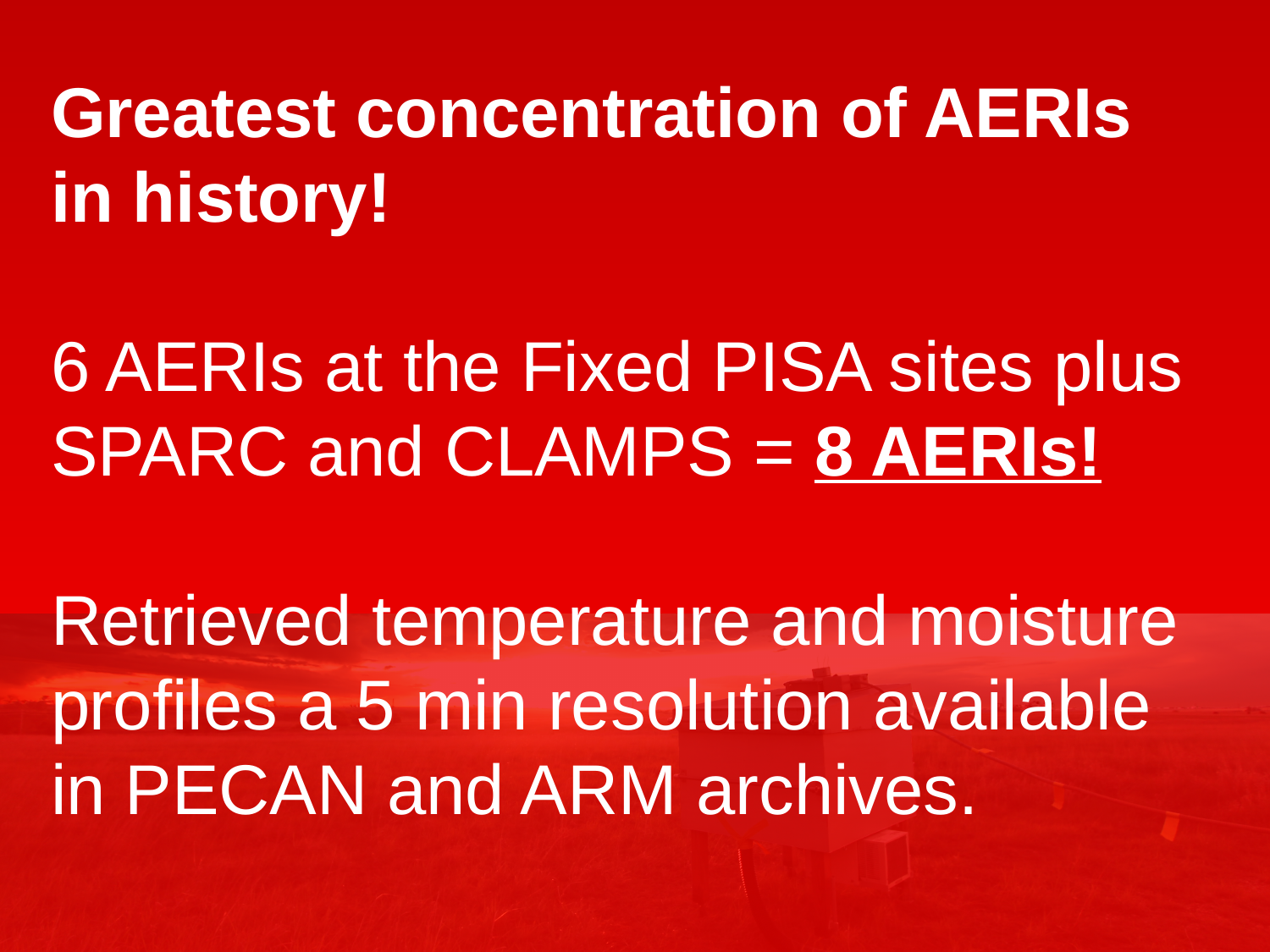

Greatest concentration of AERIs in history!

6 AERIs at the Fixed PISA sites plus SPARC and CLAMPS = 8 AERIs!

Retrieved temperature and moisture profiles a 5 min resolution available in PECAN and ARM archives.